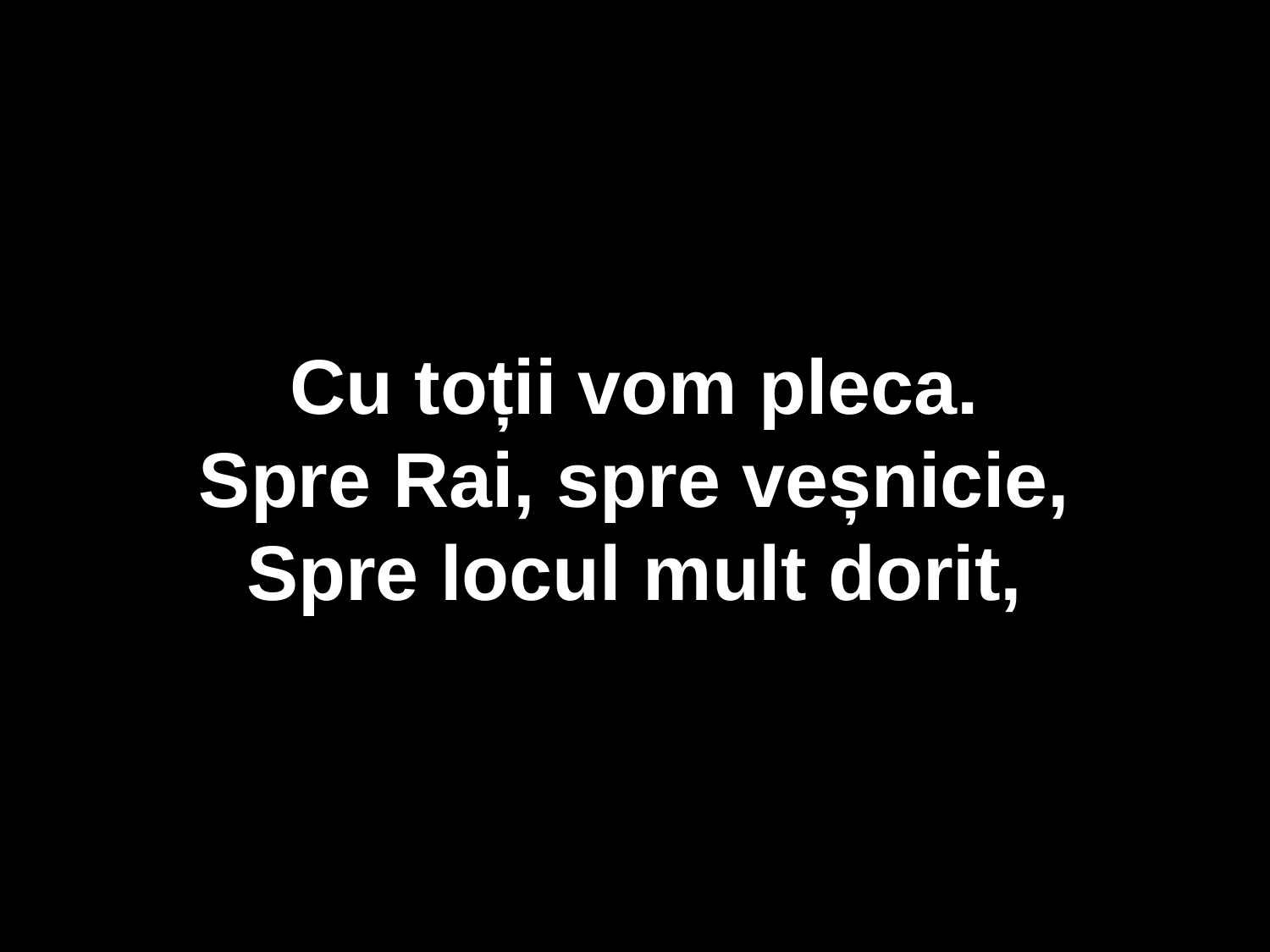

Cu toții vom pleca.
Spre Rai, spre veșnicie,
Spre locul mult dorit,